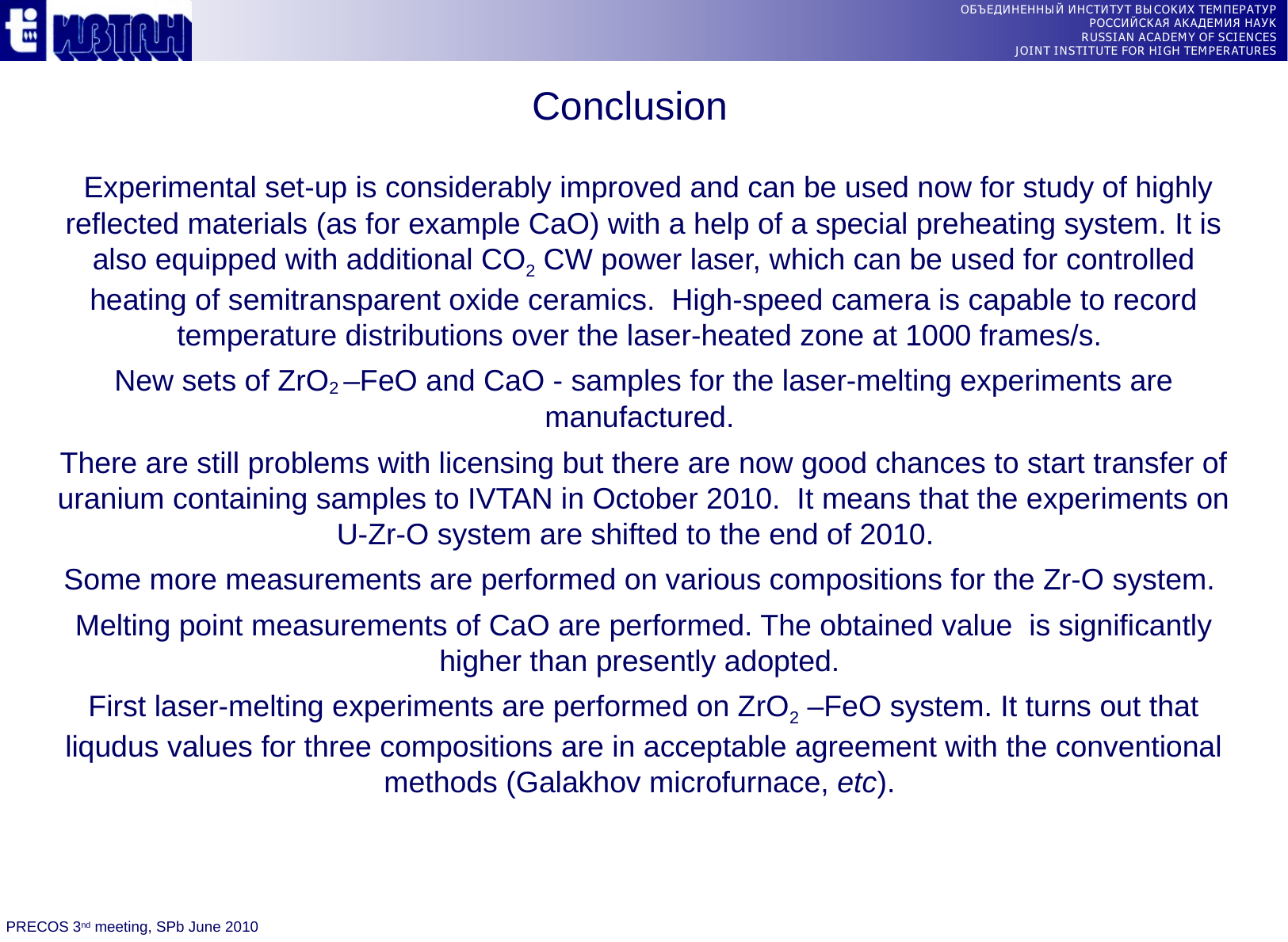

Conclusion
 Experimental set-up is considerably improved and can be used now for study of highly reflected materials (as for example CaO) with a help of a special preheating system. It is also equipped with additional CO2 CW power laser, which can be used for controlled heating of semitransparent oxide ceramics.  High-speed camera is capable to record temperature distributions over the laser-heated zone at 1000 frames/s.
New sets of ZrO2 –FeO and CaO - samples for the laser-melting experiments are manufactured.
There are still problems with licensing but there are now good chances to start transfer of uranium containing samples to IVTAN in October 2010.  It means that the experiments on U-Zr-O system are shifted to the end of 2010.
Some more measurements are performed on various compositions for the Zr-O system.
Melting point measurements of CaO are performed. The obtained value  is significantly higher than presently adopted.
First laser-melting experiments are performed on ZrO2 –FeO system. It turns out that liqudus values for three compositions are in acceptable agreement with the conventional methods (Galakhov microfurnace, etc).